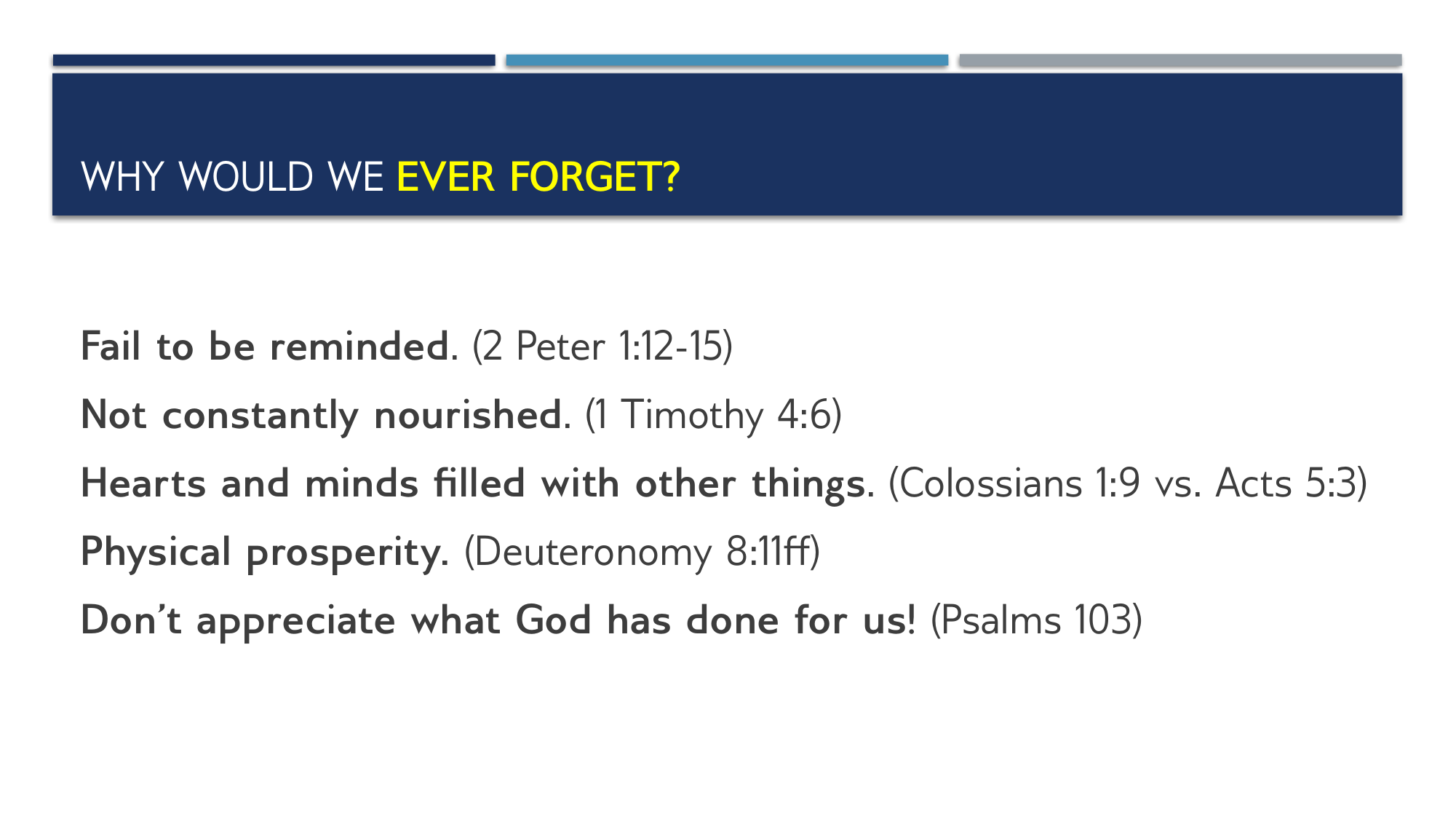

# Why would we ever forget?
Fail to be reminded. (2 Peter 1:12-15)
Not constantly nourished. (1 Timothy 4:6)
Hearts and minds filled with other things. (Colossians 1:9 vs. Acts 5:3)
Physical prosperity. (Deuteronomy 8:11ff)
Don’t appreciate what God has done for us! (Psalms 103)